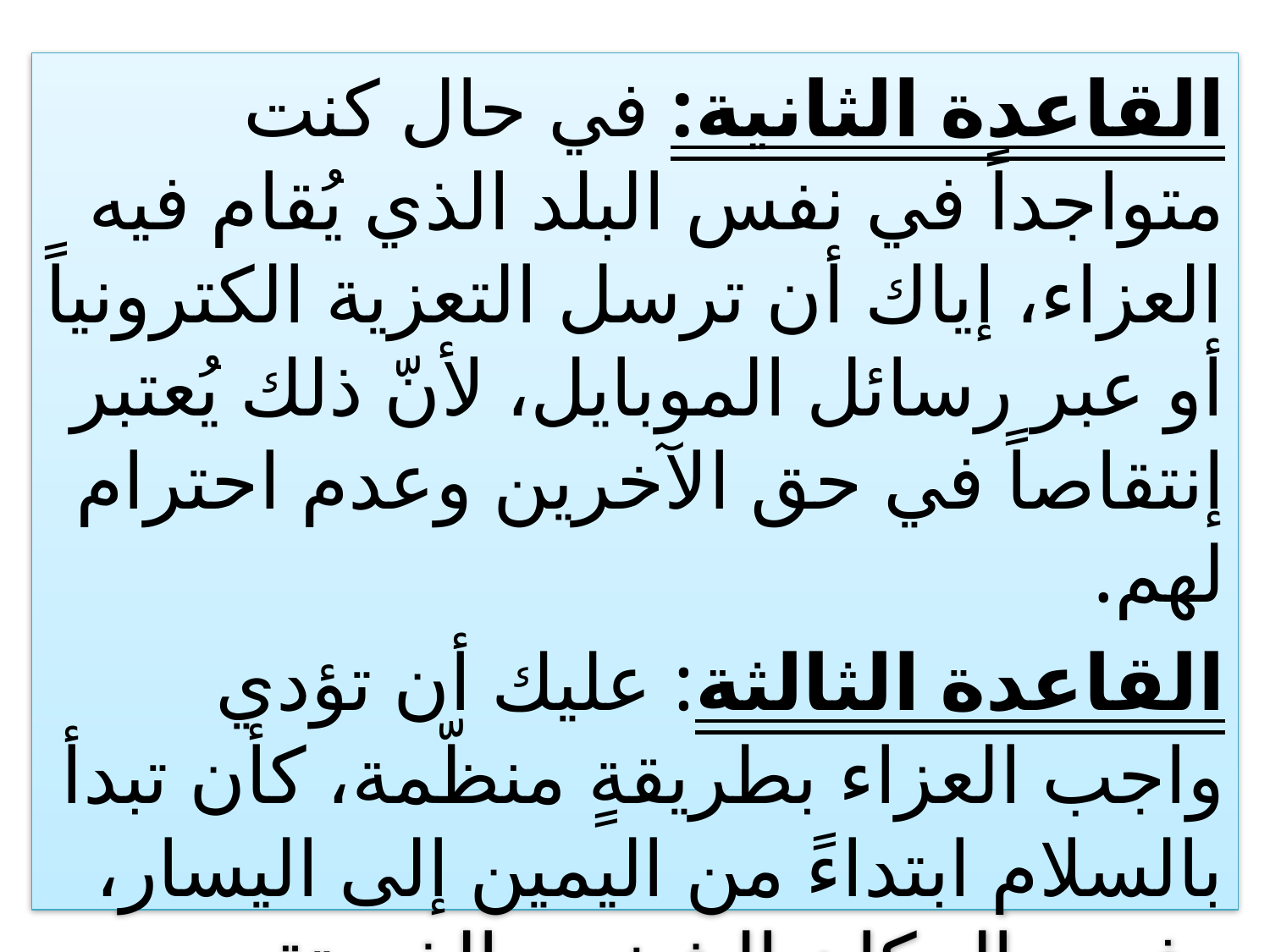

القاعدة الثانية: في حال كنت متواجداً في نفس البلد الذي يُقام فيه العزاء، إياك أن ترسل التعزية الكترونياً أو عبر رسائل الموبايل، لأنّ ذلك يُعتبر إنتقاصاً في حق الآخرين وعدم احترام لهم.
القاعدة الثالثة: عليك أن تؤدي واجب العزاء بطريقةٍ منظّمة، كأن تبدأ بالسلام ابتداءً من اليمين إلى اليسار، وفي حال كان الشخص الذي تقوم بتعزيتهِ مقرباً منك عليك أن تعانقه.